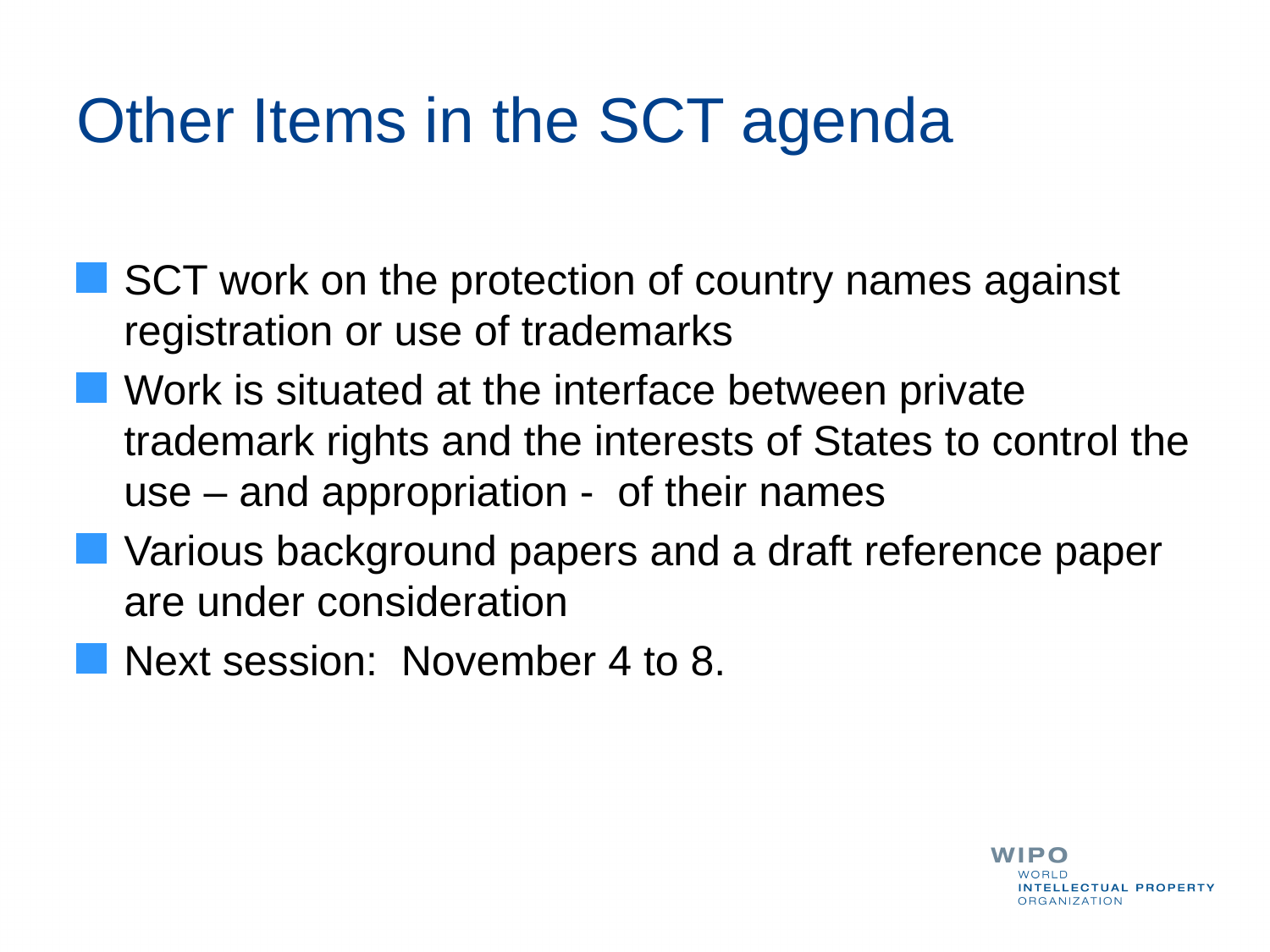

Other Items in the SCT agenda
SCT work on the protection of country names against registration or use of trademarks
Work is situated at the interface between private trademark rights and the interests of States to control the use – and appropriation -  of their names
Various background papers and a draft reference paper are under consideration
Next session:  November 4 to 8.